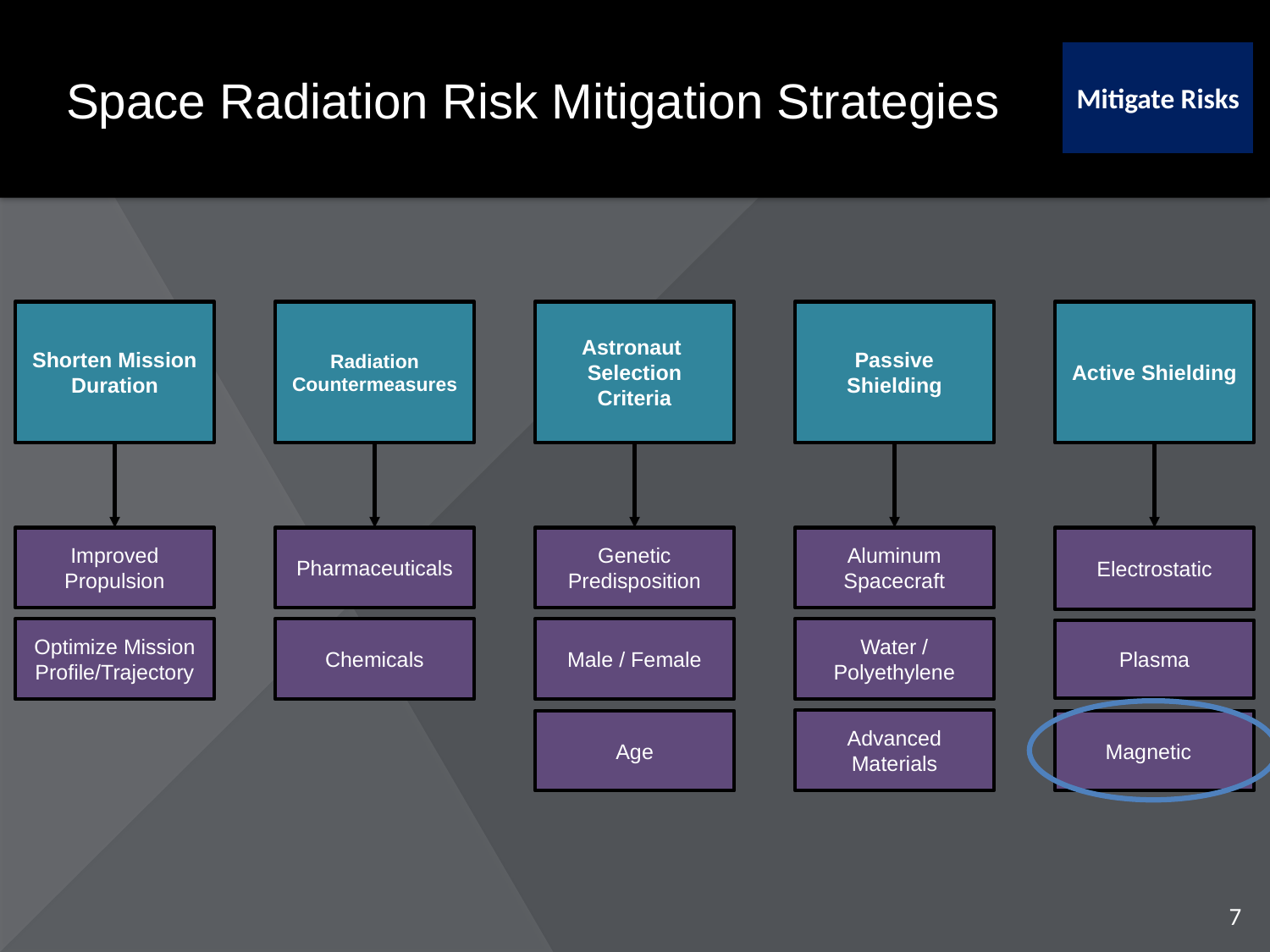

# Space Radiation Risk Mitigation Strategies
Mitigate Risks
Shorten Mission Duration
Radiation Countermeasures
Astronaut
Selection Criteria
Passive Shielding
Active Shielding
Improved Propulsion
Pharmaceuticals
Genetic Predisposition
Aluminum Spacecraft
Electrostatic
Optimize Mission Profile/Trajectory
Chemicals
Male / Female
Water /
Polyethylene
Plasma
Advanced Materials
Age
Magnetic

7